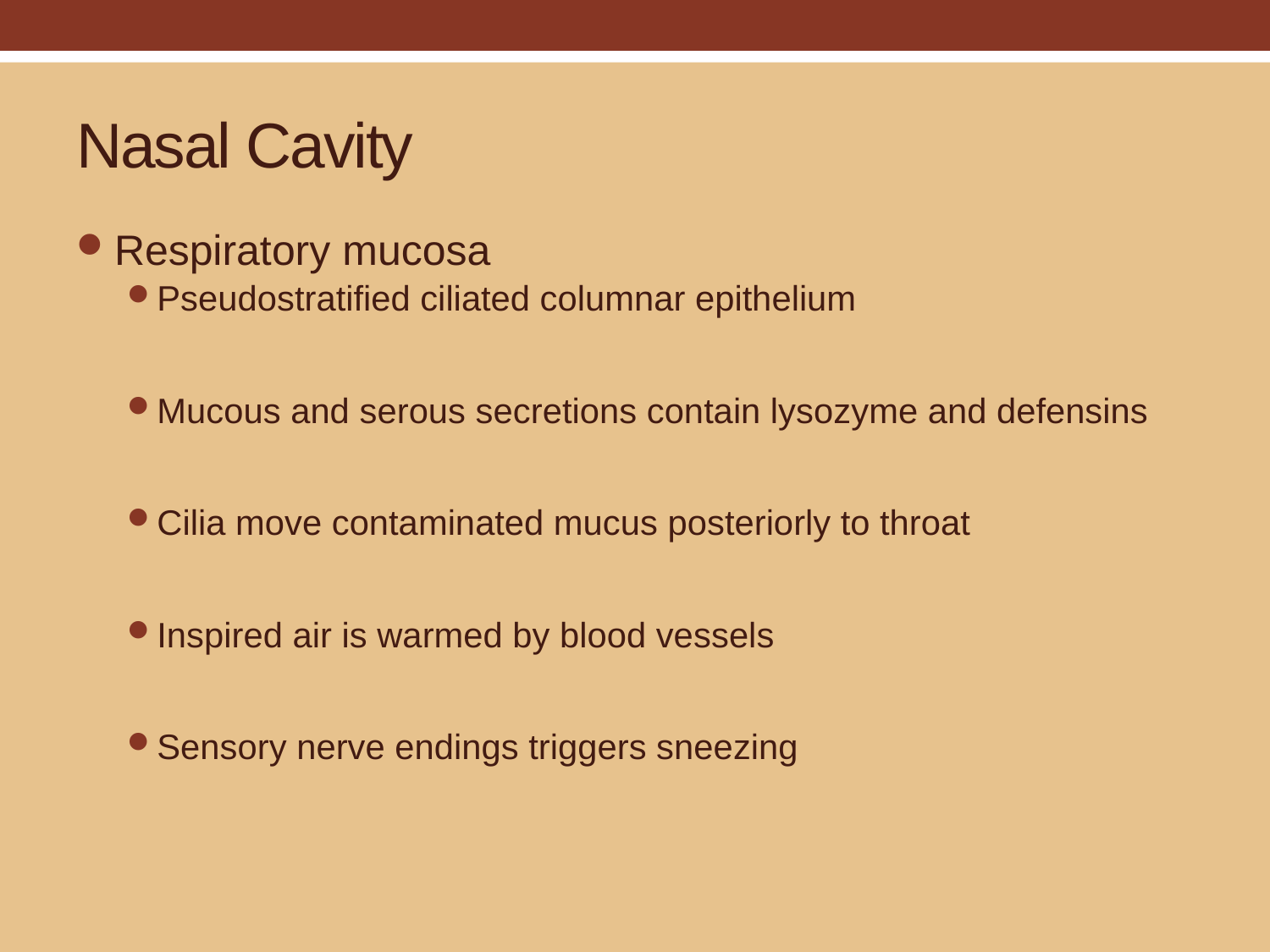

# Nasal Cavity
Respiratory mucosa
Pseudostratified ciliated columnar epithelium

Mucous and serous secretions contain lysozyme and defensins

Cilia move contaminated mucus posteriorly to throat

Inspired air is warmed by blood vessels

Sensory nerve endings triggers sneezing